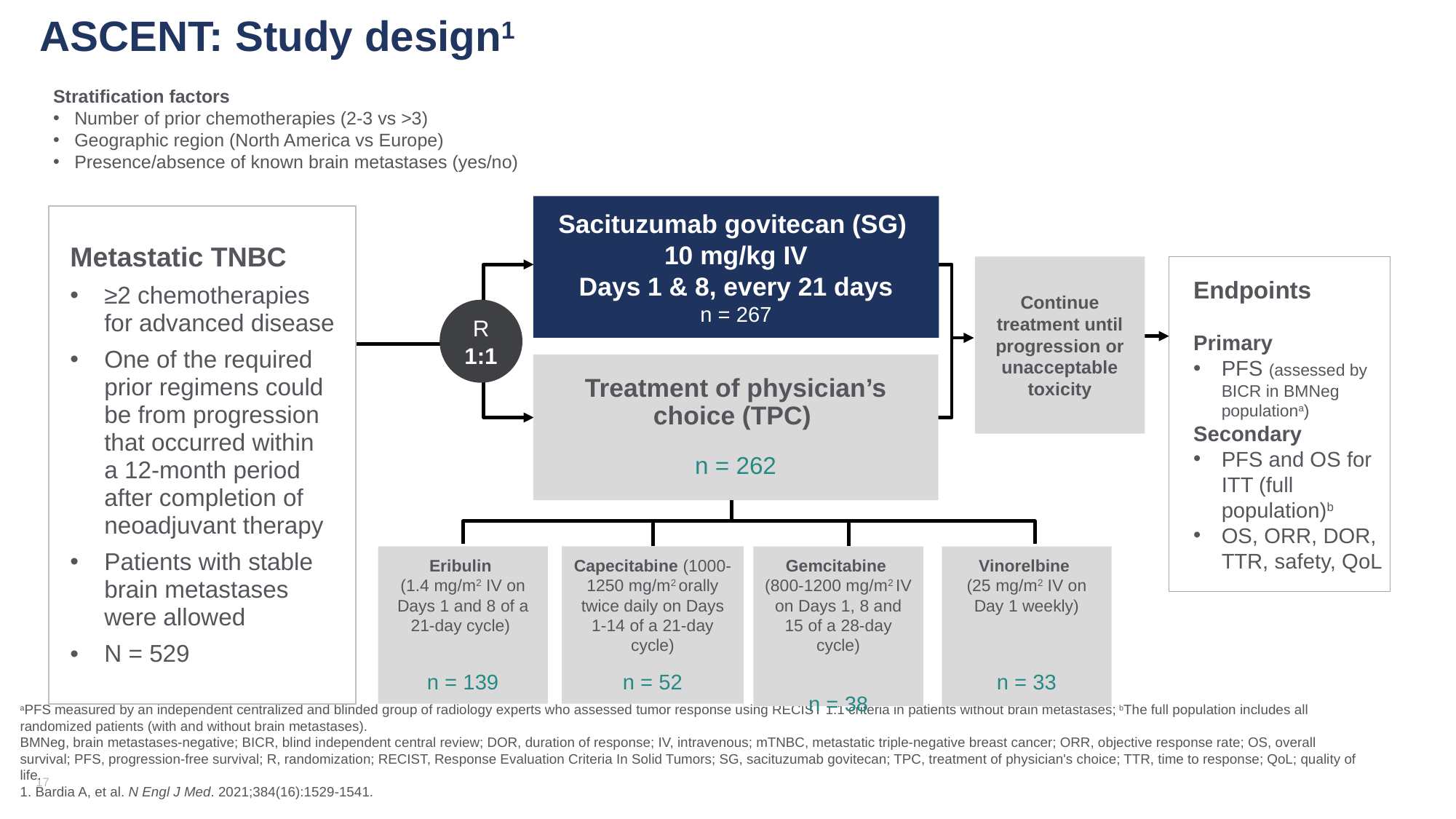

# ASCENT: Study design1
Stratification factors
Number of prior chemotherapies (2-3 vs >3)
Geographic region (North America vs Europe)
Presence/absence of known brain metastases (yes/no)
Sacituzumab govitecan (SG)
10 mg/kg IV
Days 1 & 8, every 21 days
n = 267
Metastatic TNBC
≥2 chemotherapies for advanced disease
One of the required prior regimens could be from progression that occurred within 
a 12-month period after completion of neoadjuvant therapy
Patients with stable brain metastases
were allowed
N = 529

Endpoints

Primary
PFS (assessed by BICR in BMNeg populationa)
Secondary
PFS and OS for ITT (full population)b
OS, ORR, DOR, TTR, safety, QoL
Continue treatment until progression or unacceptable toxicity

R 1:1
Treatment of physician’s choice (TPC)
n = 262
Eribulin
(1.4 mg/m2 IV on Days 1 and 8 of a 21-day cycle)
n = 139
Capecitabine (1000-1250 mg/m2 orally twice daily on Days 1-14 of a 21-day cycle)
n = 52
Gemcitabine
(800-1200 mg/m2 IV on Days 1, 8 and 15 of a 28-day cycle)

n = 38
Vinorelbine
(25 mg/m2 IV on Day 1 weekly)
n = 33
aPFS measured by an independent centralized and blinded group of radiology experts who assessed tumor response using RECIST 1.1 criteria in patients without brain metastases; bThe full population includes all randomized patients (with and without brain metastases).
BMNeg, brain metastases-negative; BICR, blind independent central review; DOR, duration of response; IV, intravenous; mTNBC, metastatic triple-negative breast cancer; ORR, objective response rate; OS, overall survival; PFS, progression-free survival; R, randomization; RECIST, Response Evaluation Criteria In Solid Tumors; SG, sacituzumab govitecan; TPC, treatment of physician's choice; TTR, time to response; QoL; quality of life.
1. Bardia A, et al. N Engl J Med. 2021;384(16):1529-1541.